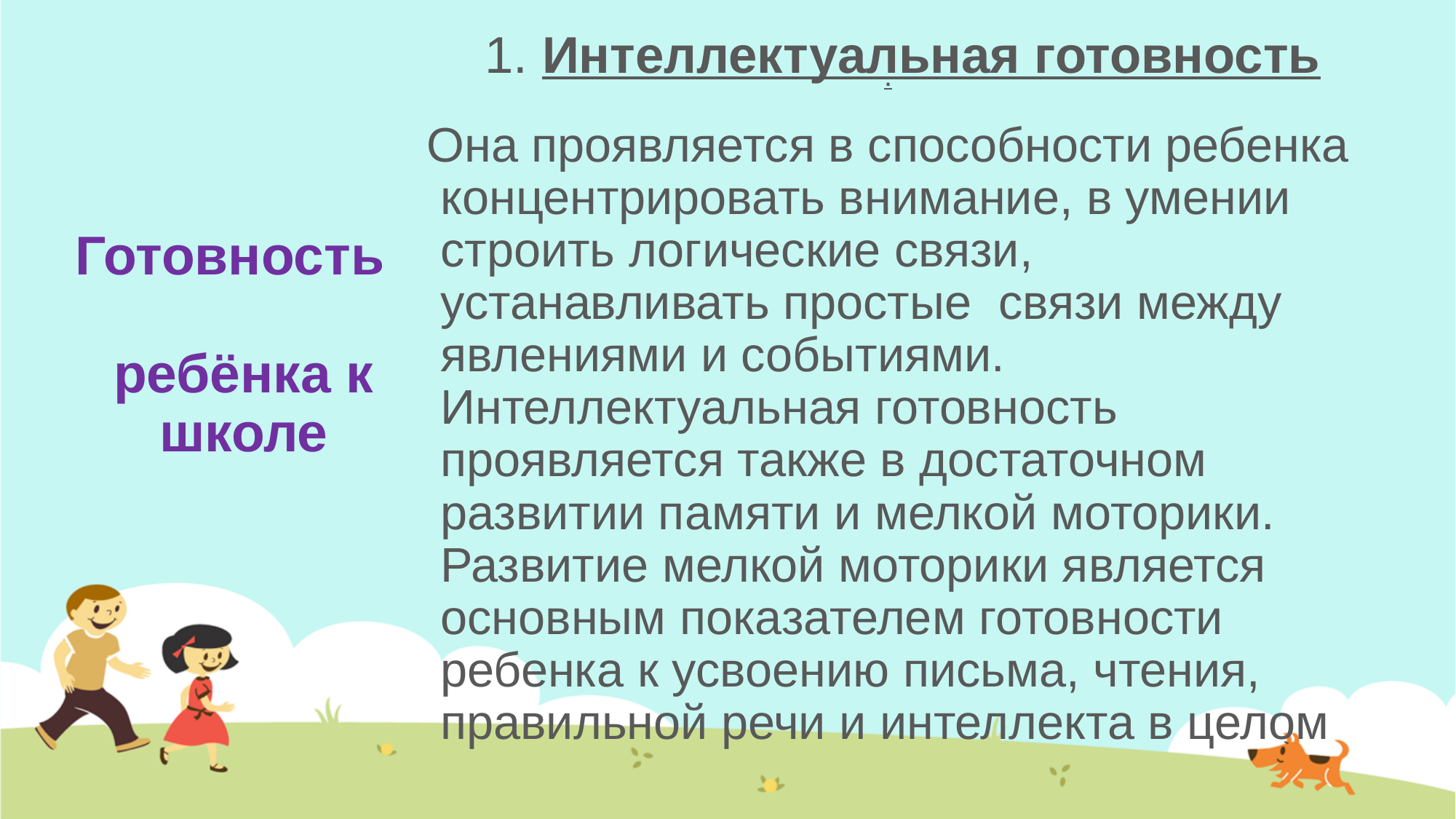

# 1. Интеллектуальная готовность

Готовность
ребёнка к школе
.
 Она проявляется в способности ребенка концентрировать внимание, в умении строить логические связи, устанавливать простые  связи между явлениями и событиями. Интеллектуальная готовность проявляется также в достаточном развитии памяти и мелкой моторики. Развитие мелкой моторики является основным показателем готовности ребенка к усвоению письма, чтения, правильной речи и интеллекта в целом